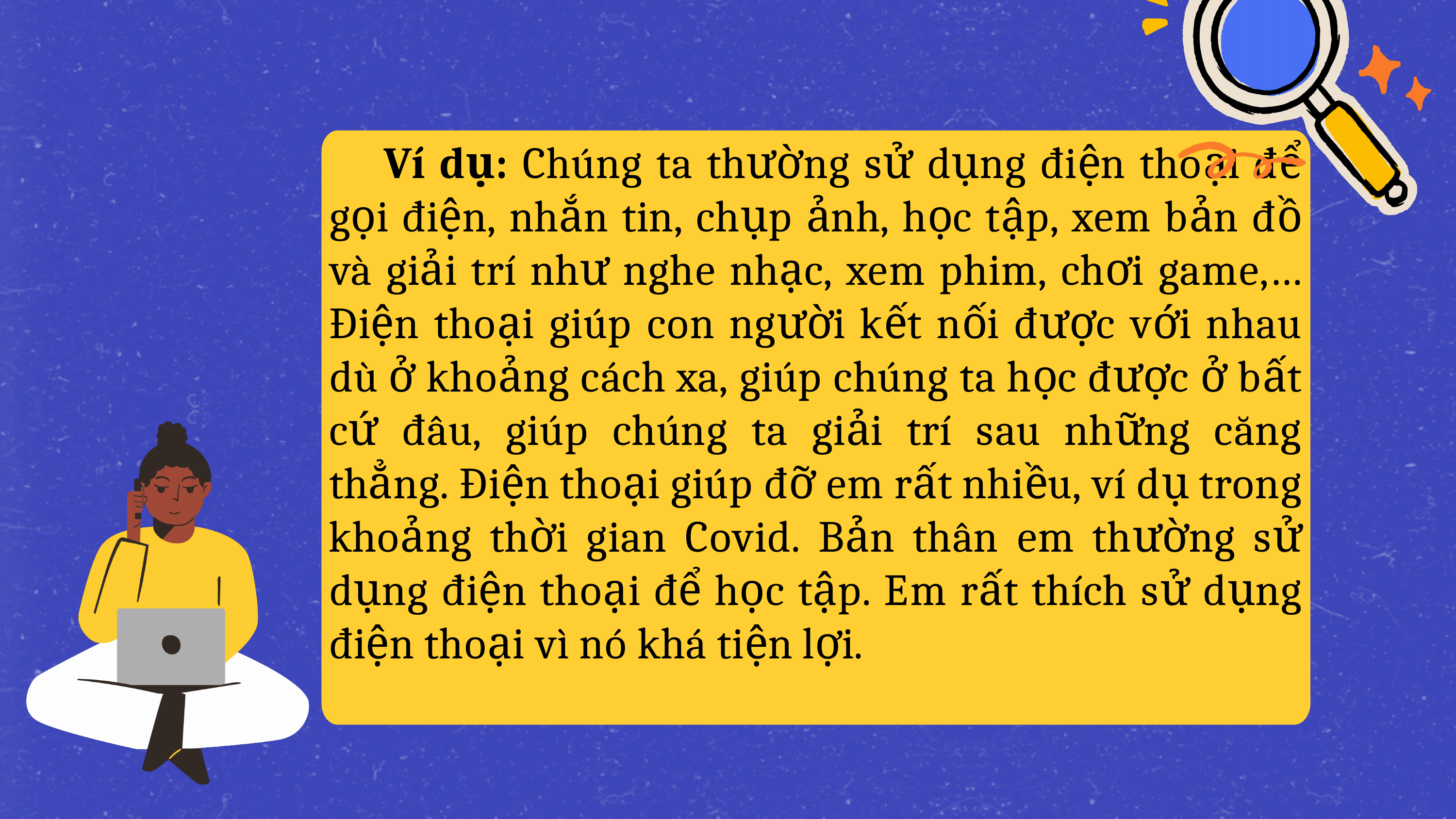

Ví dụ: Chúng ta thường sử dụng điện thoại để gọi điện, nhắn tin, chụp ảnh, học tập, xem bản đồ và giải trí như nghe nhạc, xem phim, chơi game,… Điện thoại giúp con người kết nối được với nhau dù ở khoảng cách xa, giúp chúng ta học được ở bất cứ đâu, giúp chúng ta giải trí sau những căng thẳng. Điện thoại giúp đỡ em rất nhiều, ví dụ trong khoảng thời gian Covid. Bản thân em thường sử dụng điện thoại để học tập. Em rất thích sử dụng điện thoại vì nó khá tiện lợi.